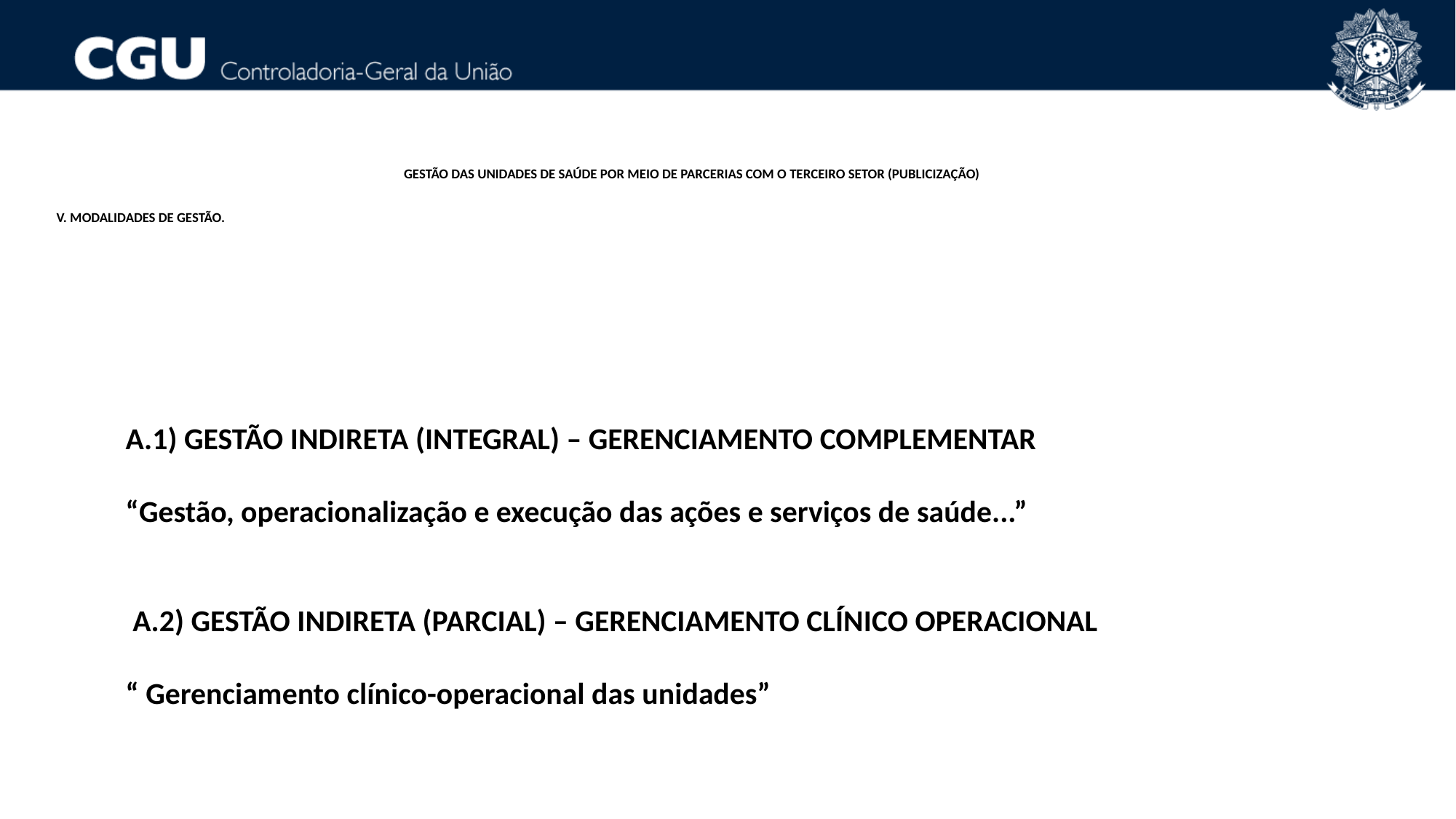

GESTÃO DAS UNIDADES DE SAÚDE POR MEIO DE PARCERIAS COM O TERCEIRO SETOR (PUBLICIZAÇÃO)

V. MODALIDADES DE GESTÃO.

A.1) GESTÃO INDIRETA (INTEGRAL) – GERENCIAMENTO COMPLEMENTAR

“Gestão, operacionalização e execução das ações e serviços de saúde...”

 A.2) GESTÃO INDIRETA (PARCIAL) – GERENCIAMENTO CLÍNICO OPERACIONAL

“ Gerenciamento clínico-operacional das unidades”